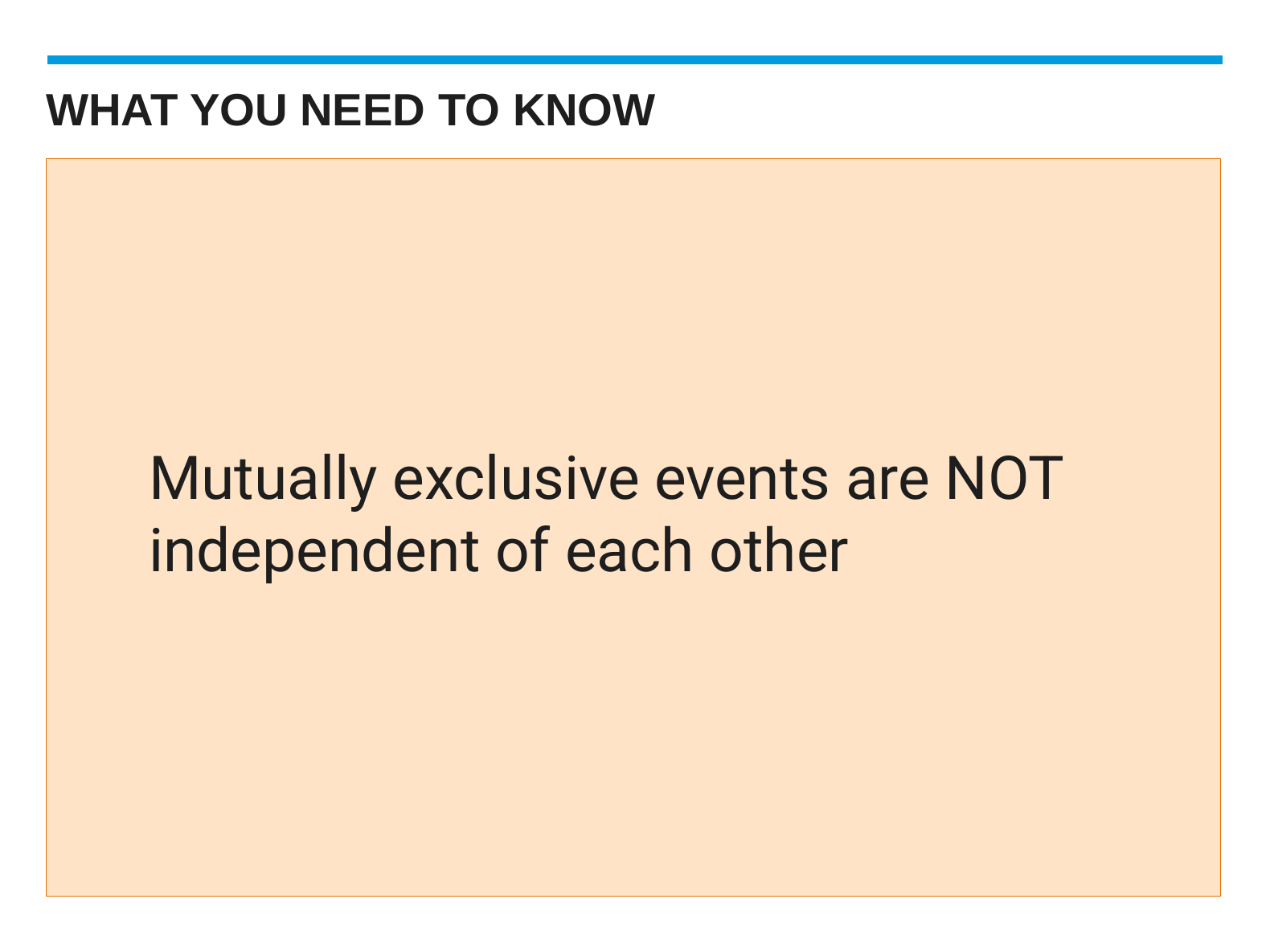

# WHAT YOU NEED TO KNOW

Mutually exclusive events are NOT independent of each other